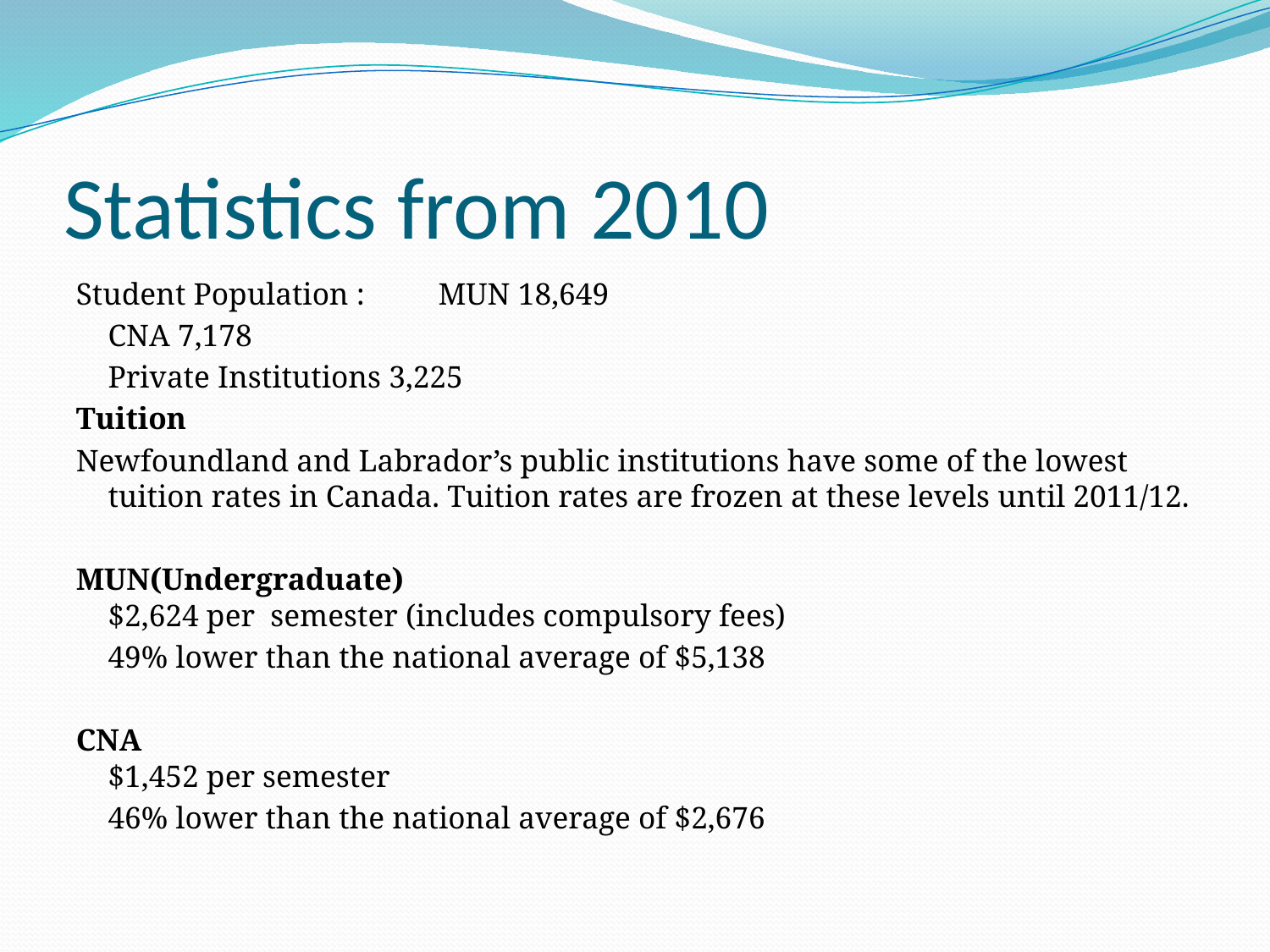

# Statistics from 2010
Student Population :	MUN 18,649
				CNA 7,178
				Private Institutions 3,225
Tuition
Newfoundland and Labrador’s public institutions have some of the lowest tuition rates in Canada. Tuition rates are frozen at these levels until 2011/12.

MUN(Undergraduate)
$2,624 per  semester (includes compulsory fees)
	49% lower than the national average of $5,138

CNA
$1,452 per semester
	46% lower than the national average of $2,676